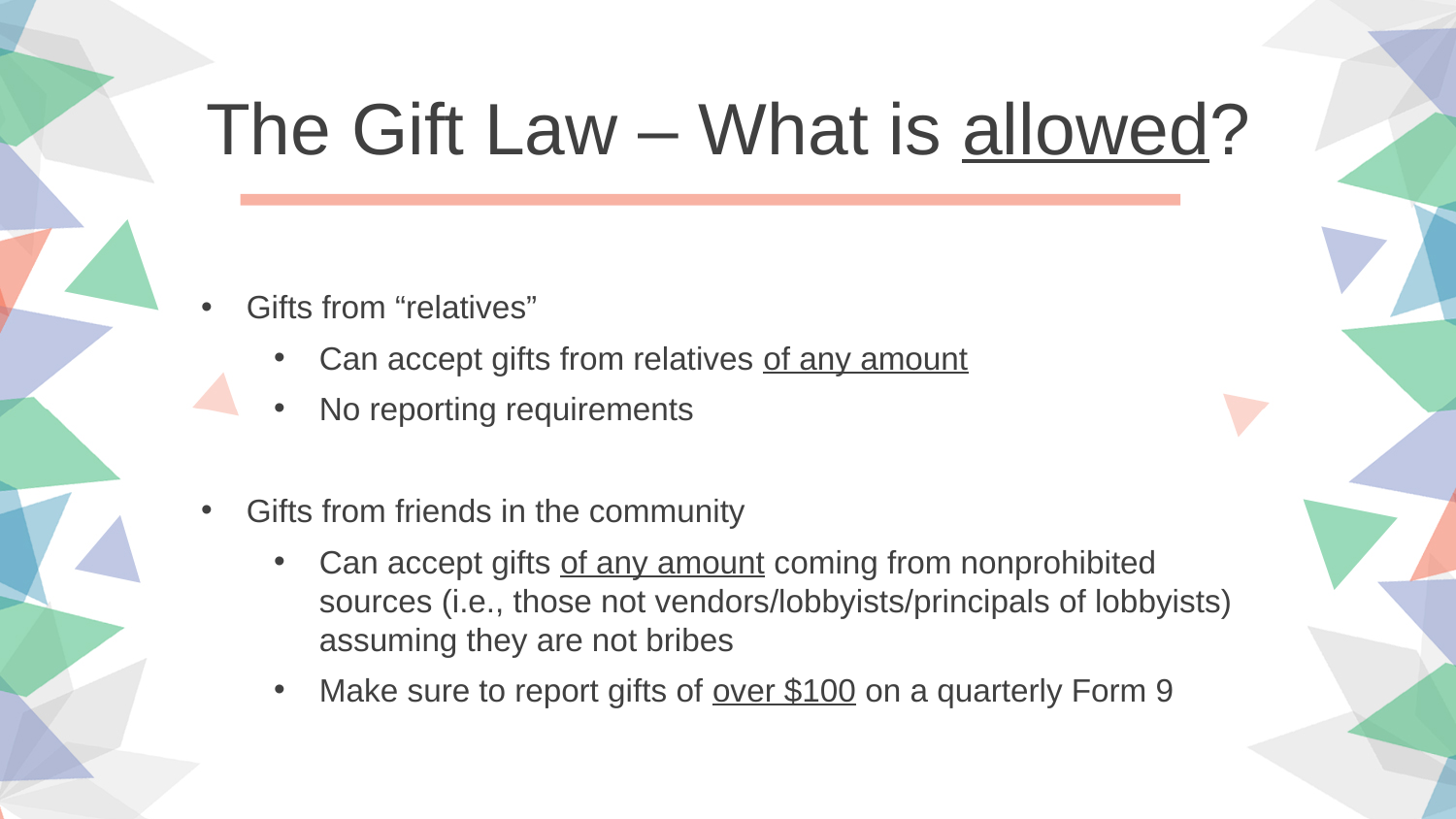

The Gift Law – What is allowed?

Gifts from “relatives”
Can accept gifts from relatives of any amount
No reporting requirements

Gifts from friends in the community
Can accept gifts of any amount coming from nonprohibited sources (i.e., those not vendors/lobbyists/principals of lobbyists) assuming they are not bribes
Make sure to report gifts of over $100 on a quarterly Form 9